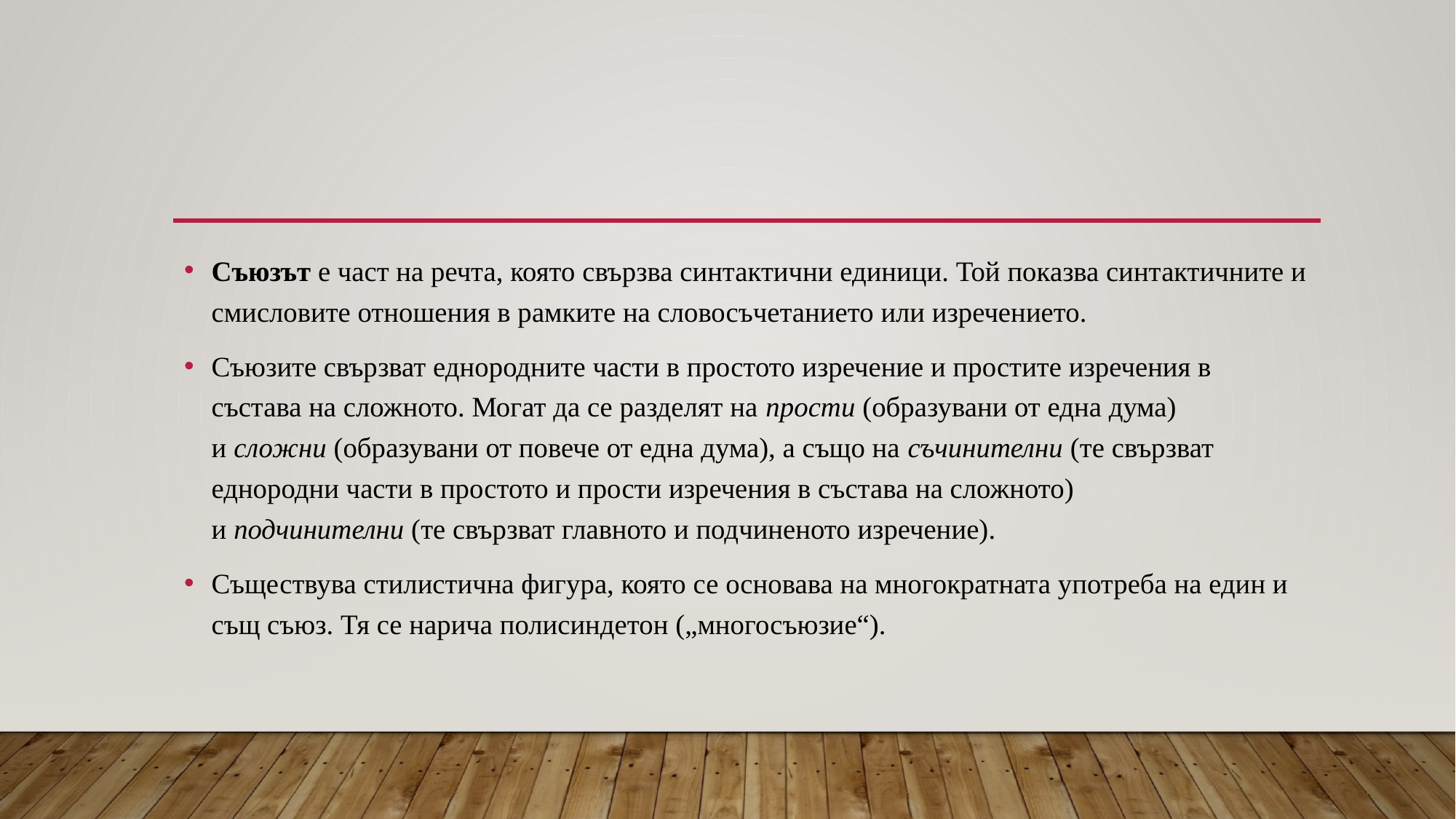

#
Съюзът е част на речта, която свързва синтактични единици. Той показва синтактичните и смисловите отношения в рамките на словосъчетанието или изречението.
Съюзите свързват еднородните части в простото изречение и простите изречения в състава на сложното. Могат да се разделят на прости (образувани от една дума) и сложни (образувани от повече от една дума), а също на съчинителни (те свързват еднородни части в простото и прости изречения в състава на сложното) и подчинителни (те свързват главното и подчиненото изречение).
Съществува стилистична фигура, която се основава на многократната употреба на един и същ съюз. Тя се нарича полисиндетон („многосъюзие“).